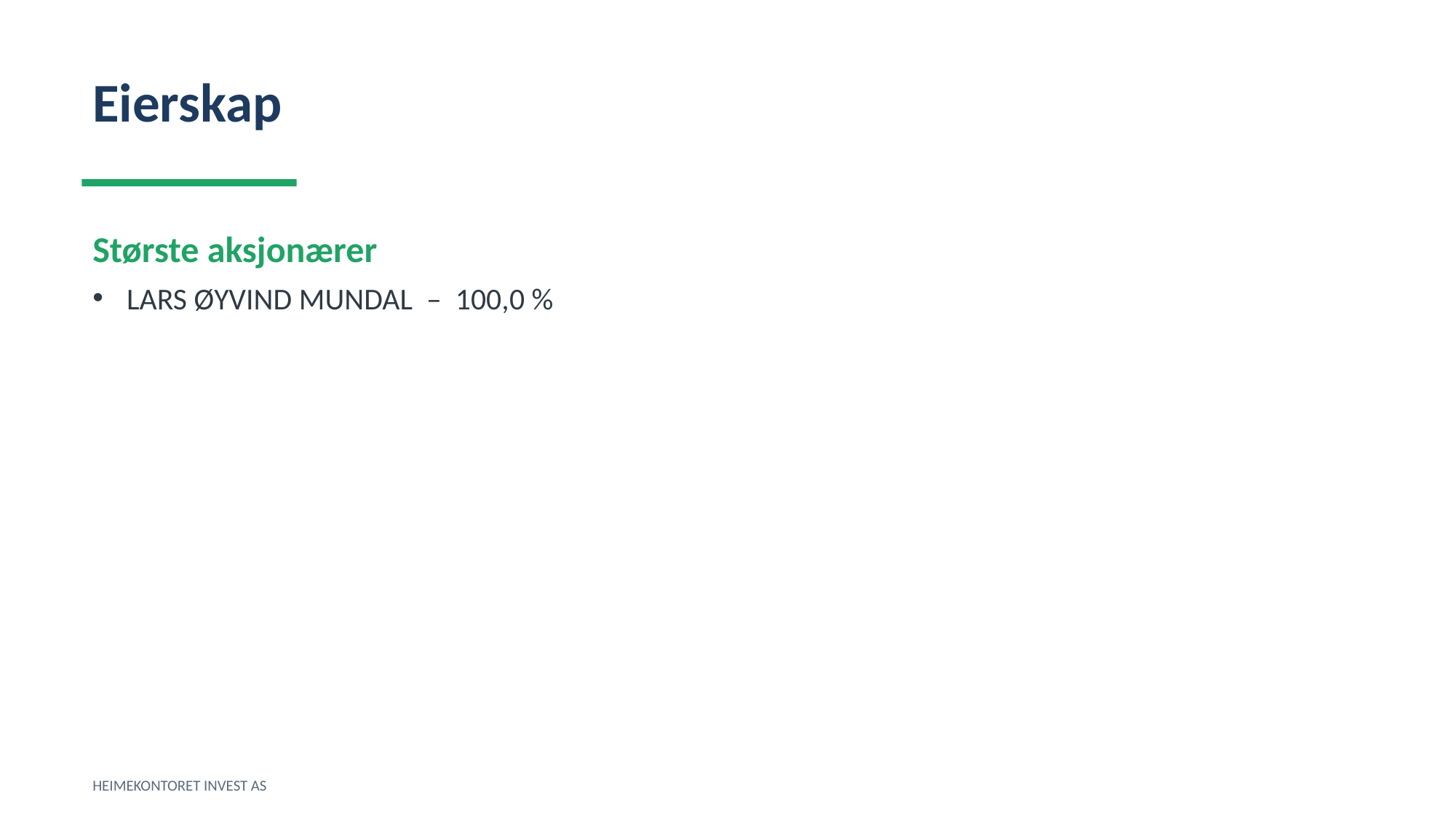

Eierskap

Største aksjonærer
LARS ØYVIND MUNDAL  –  100,0 %
HEIMEKONTORET INVEST AS